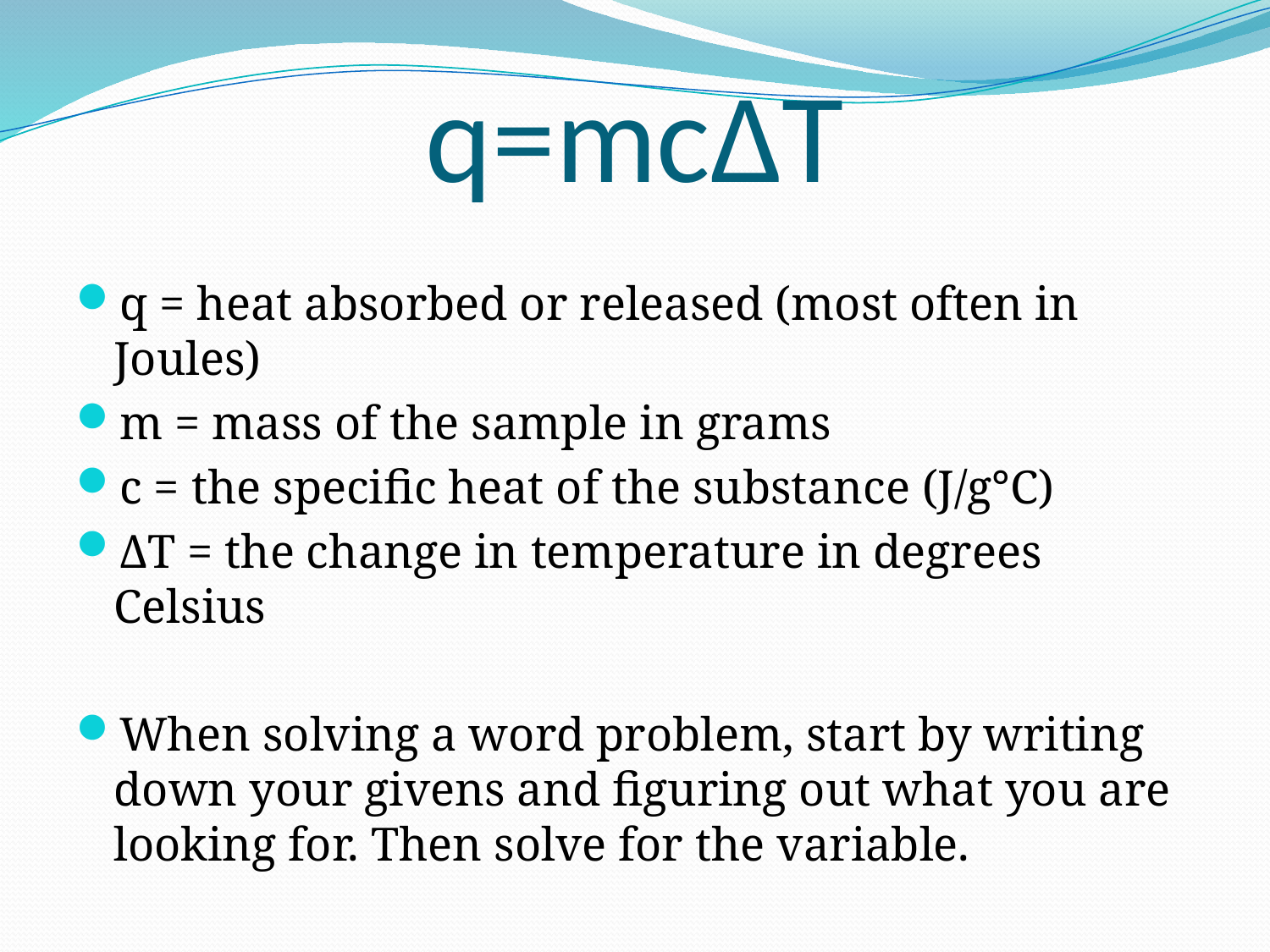

# q=mcΔT
q = heat absorbed or released (most often in Joules)
m = mass of the sample in grams
c = the specific heat of the substance (J/g°C)
ΔT = the change in temperature in degrees Celsius

When solving a word problem, start by writing down your givens and figuring out what you are looking for. Then solve for the variable.